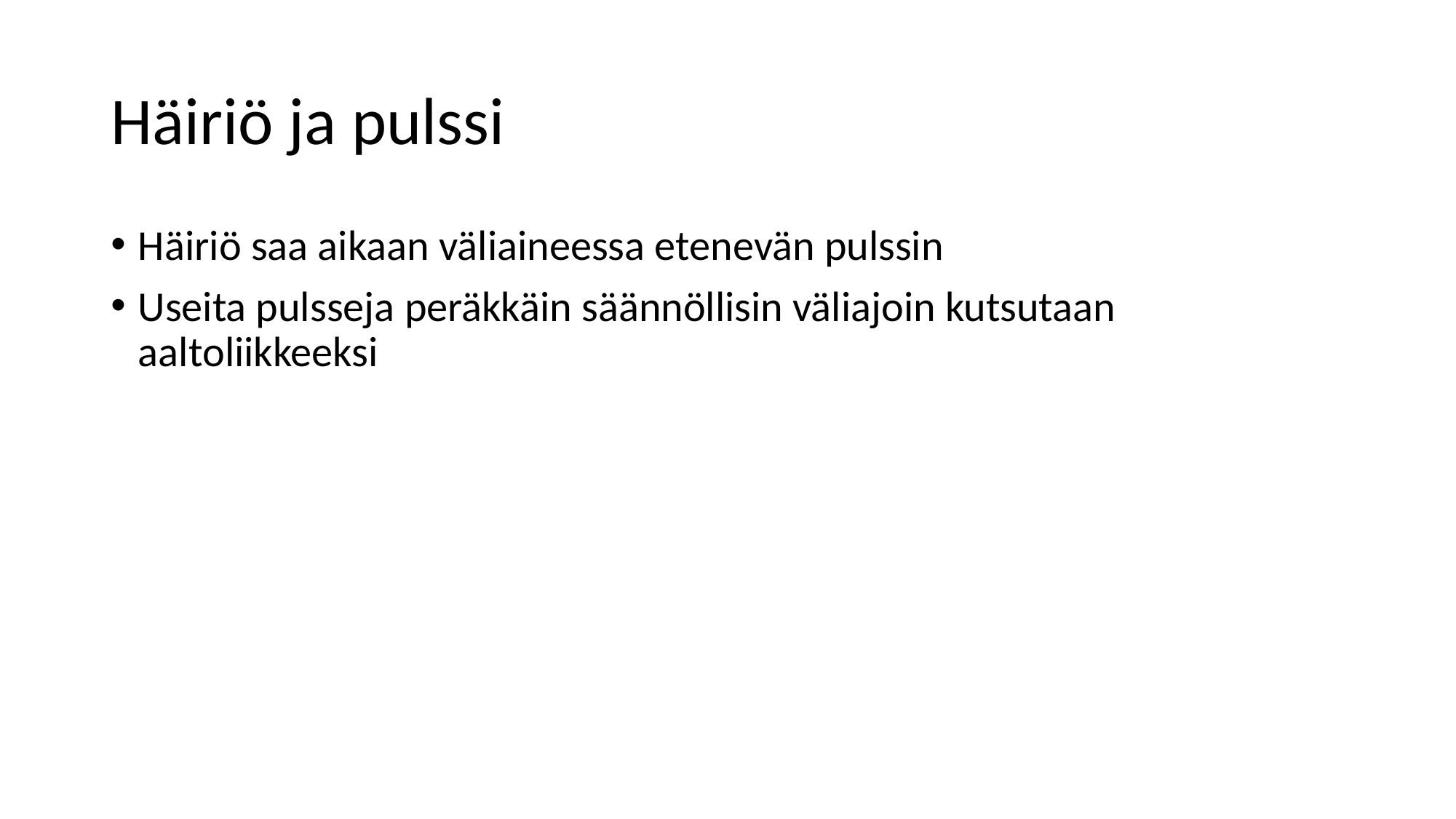

# Häiriö ja pulssi
Häiriö saa aikaan väliaineessa etenevän pulssin
Useita pulsseja peräkkäin säännöllisin väliajoin kutsutaan aaltoliikkeeksi